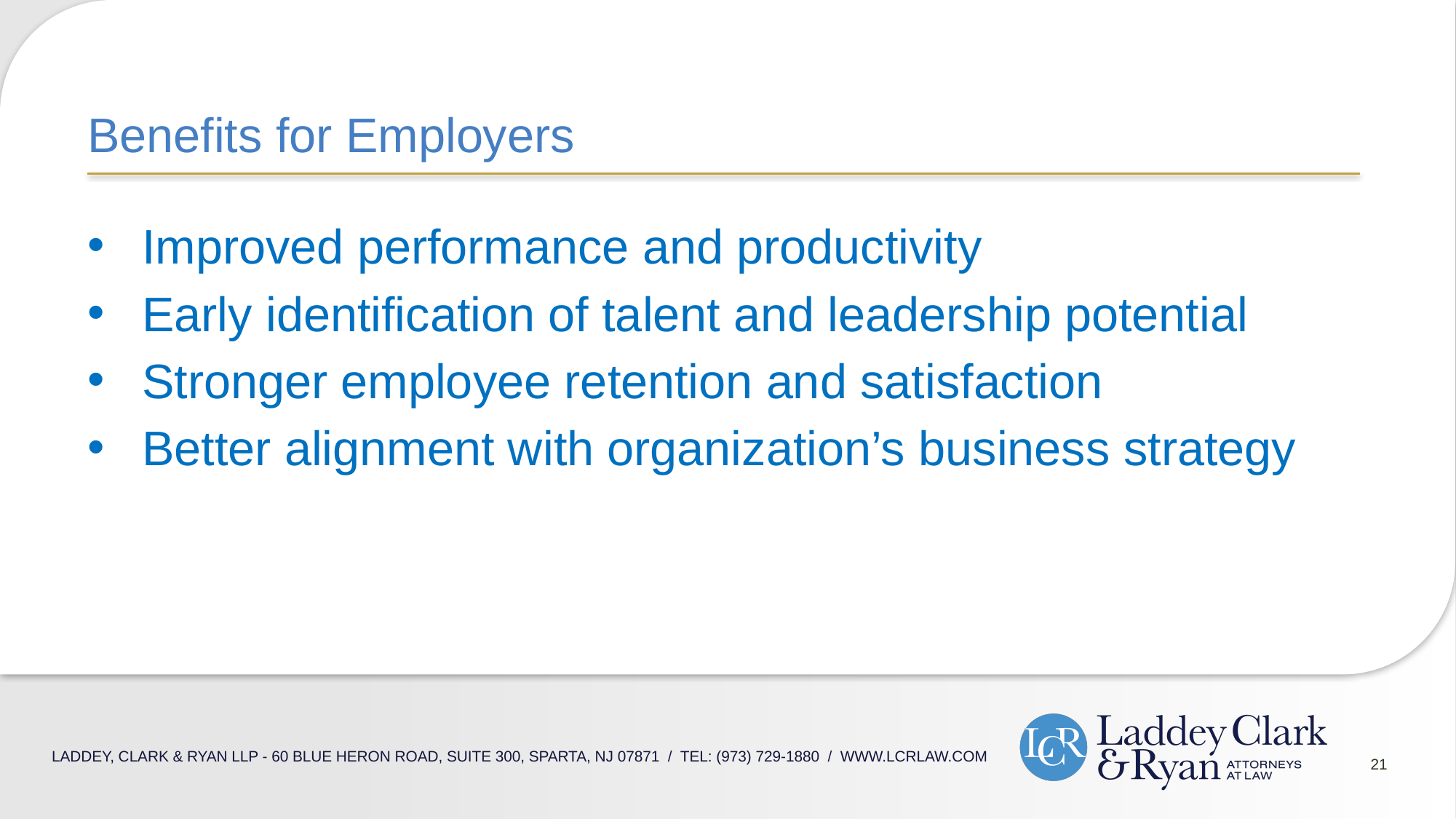

Benefits for Employers
Improved performance and productivity
Early identification of talent and leadership potential
Stronger employee retention and satisfaction
Better alignment with organization’s business strategy